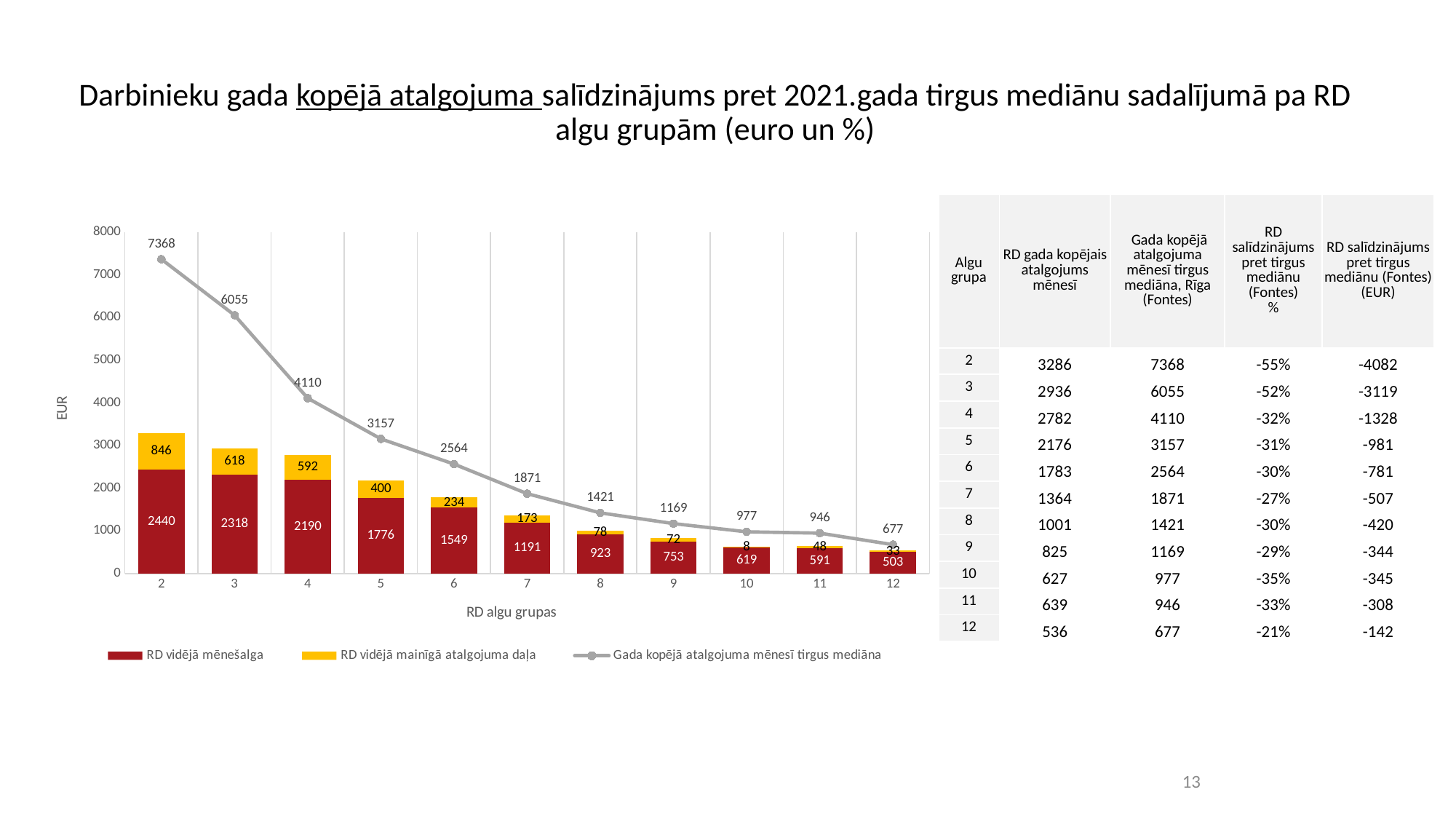

# Darbinieku gada kopējā atalgojuma salīdzinājums pret 2021.gada tirgus mediānu sadalījumā pa RD algu grupām (euro un %)
| Algu grupa | RD gada kopējais atalgojums mēnesī | Gada kopējā atalgojuma mēnesī tirgus mediāna, Rīga (Fontes) | RD salīdzinājums pret tirgus mediānu (Fontes) % | RD salīdzinājums pret tirgus mediānu (Fontes) (EUR) |
| --- | --- | --- | --- | --- |
| 2 | 3286 | 7368 | -55% | -4082 |
| 3 | 2936 | 6055 | -52% | -3119 |
| 4 | 2782 | 4110 | -32% | -1328 |
| 5 | 2176 | 3157 | -31% | -981 |
| 6 | 1783 | 2564 | -30% | -781 |
| 7 | 1364 | 1871 | -27% | -507 |
| 8 | 1001 | 1421 | -30% | -420 |
| 9 | 825 | 1169 | -29% | -344 |
| 10 | 627 | 977 | -35% | -345 |
| 11 | 639 | 946 | -33% | -308 |
| 12 | 536 | 677 | -21% | -142 |

### Chart

| Category | RD vidējā mēnešalga | RD vidējā mainīgā atalgojuma daļa | Gada kopējā atalgojuma mēnesī tirgus mediāna |
|---|---|---|---|
| 2 | 2439.7428571428572 | 845.5222619047619 | 7367.535714285713 |
| 3 | 2318.4387500000003 | 617.7039583333335 | 6055.234374999999 |
| 4 | 2190.4416666666666 | 592.4839087301588 | 4109.753968253966 |
| 5 | 1775.5513888888888 | 399.91089506172835 | 3156.6751543209857 |
| 6 | 1548.605431122823 | 234.03626246919083 | 2563.6040843214737 |
| 7 | 1191.2159078651687 | 172.77616351812628 | 1870.791947565543 |
| 8 | 922.989049797181 | 77.97478563271339 | 1421.2253123740525 |
| 9 | 753.1066991755077 | 71.82013760683758 | 1169.0494871794892 |
| 10 | 618.9601058201057 | 7.87496913580247 | 976.7508818342138 |
| 11 | 590.7146682206683 | 48.27037723387726 | 945.6290209790214 |
| 12 | 502.8315708812261 | 32.64527705938704 | 676.579861111118 |
13